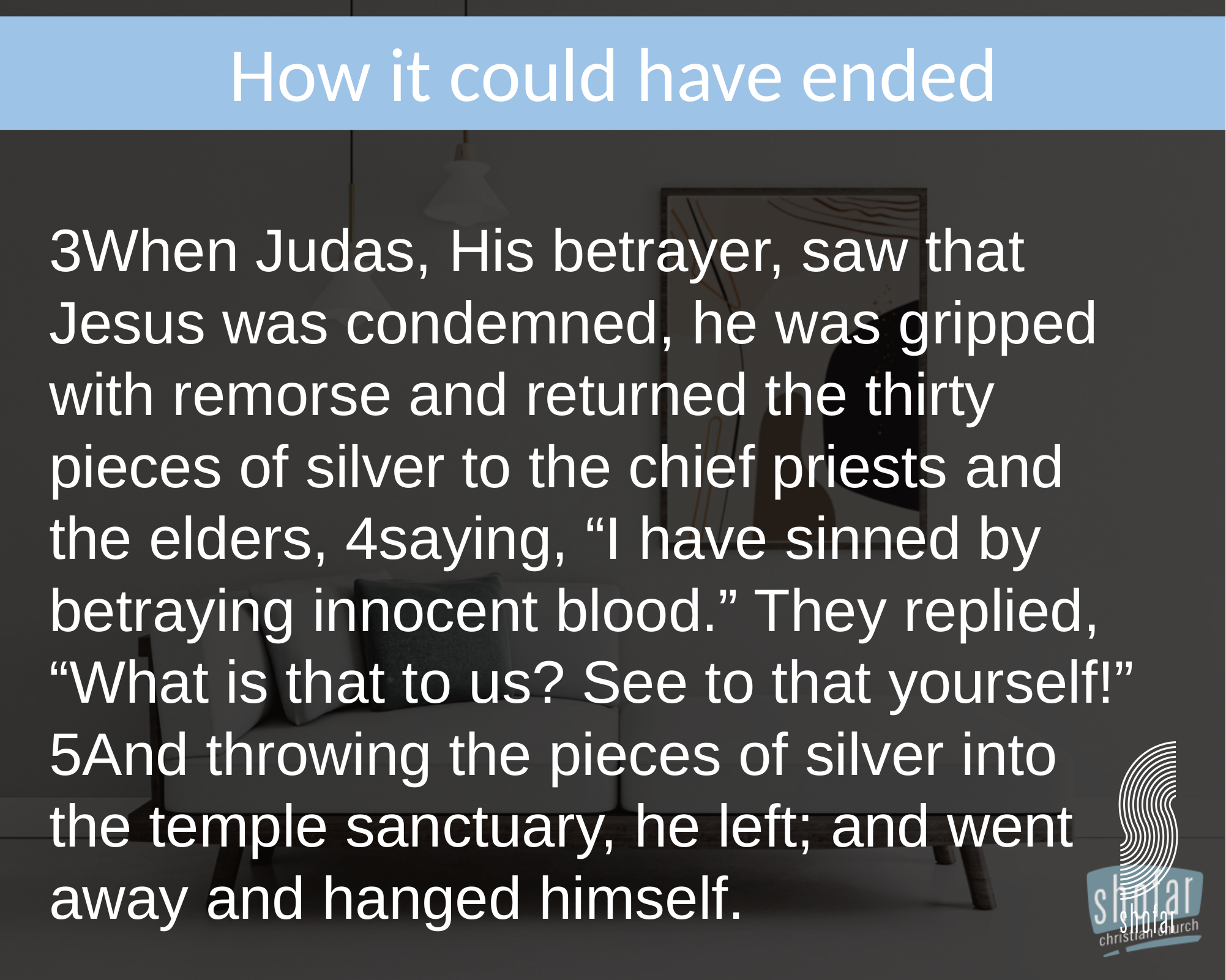

How it could have ended

3When Judas, His betrayer, saw that Jesus was condemned, he was gripped with remorse and returned the thirty pieces of silver to the chief priests and the elders, 4saying, “I have sinned by betraying innocent blood.” They replied, “What is that to us? See to that yourself!” 5And throwing the pieces of silver into the temple sanctuary, he left; and went away and hanged himself.